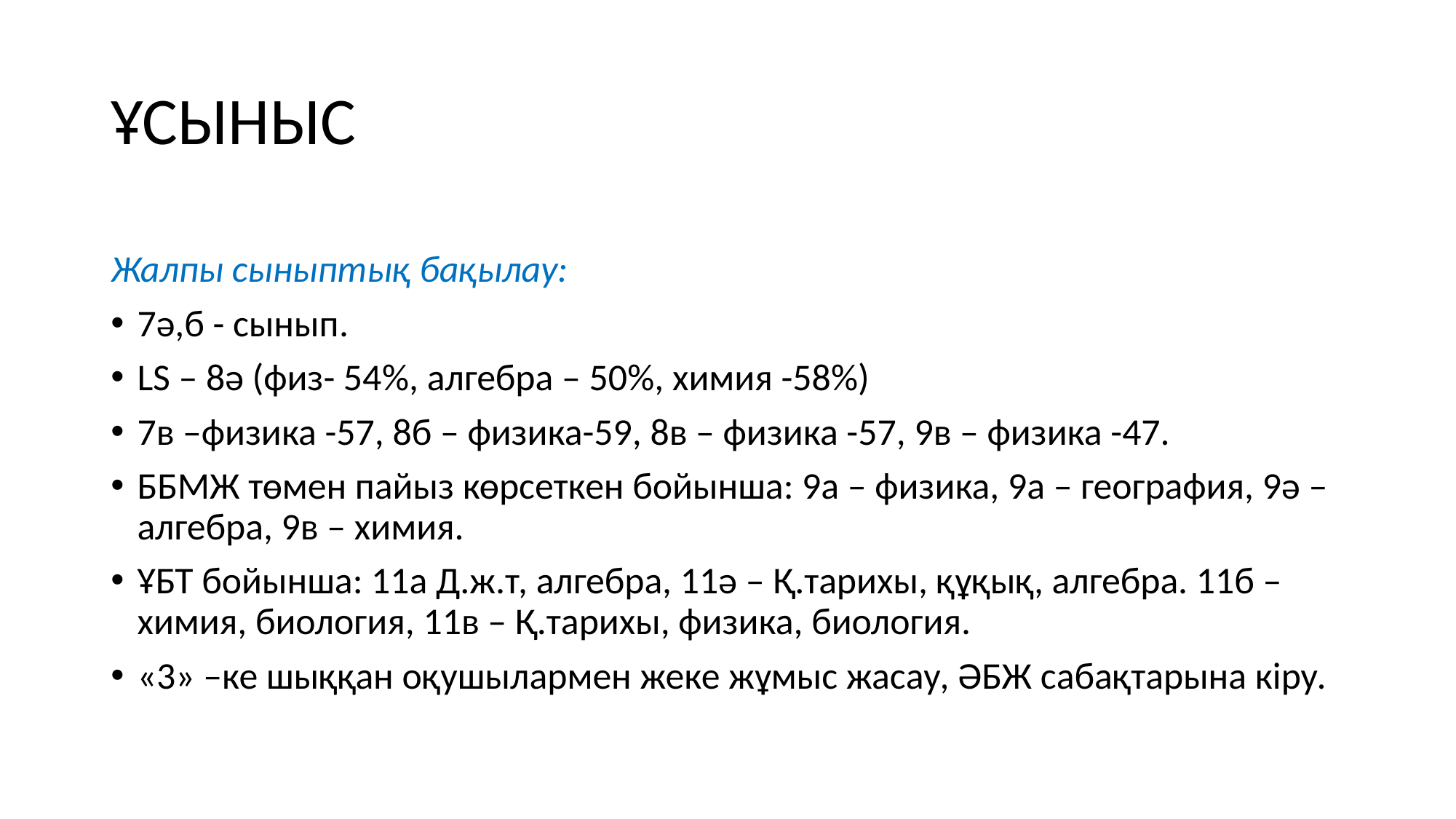

# ҰСЫНЫС

Жалпы сыныптық бақылау:
7ә,б - сынып.
LS – 8ә (физ- 54%, алгебра – 50%, химия -58%)
7в –физика -57, 8б – физика-59, 8в – физика -57, 9в – физика -47.
ББМЖ төмен пайыз көрсеткен бойынша: 9а – физика, 9а – география, 9ә – алгебра, 9в – химия.
ҰБТ бойынша: 11а Д.ж.т, алгебра, 11ә – Қ.тарихы, құқық, алгебра. 11б – химия, биология, 11в – Қ.тарихы, физика, биология.
«3» –ке шыққан оқушылармен жеке жұмыс жасау, ӘБЖ сабақтарына кіру.